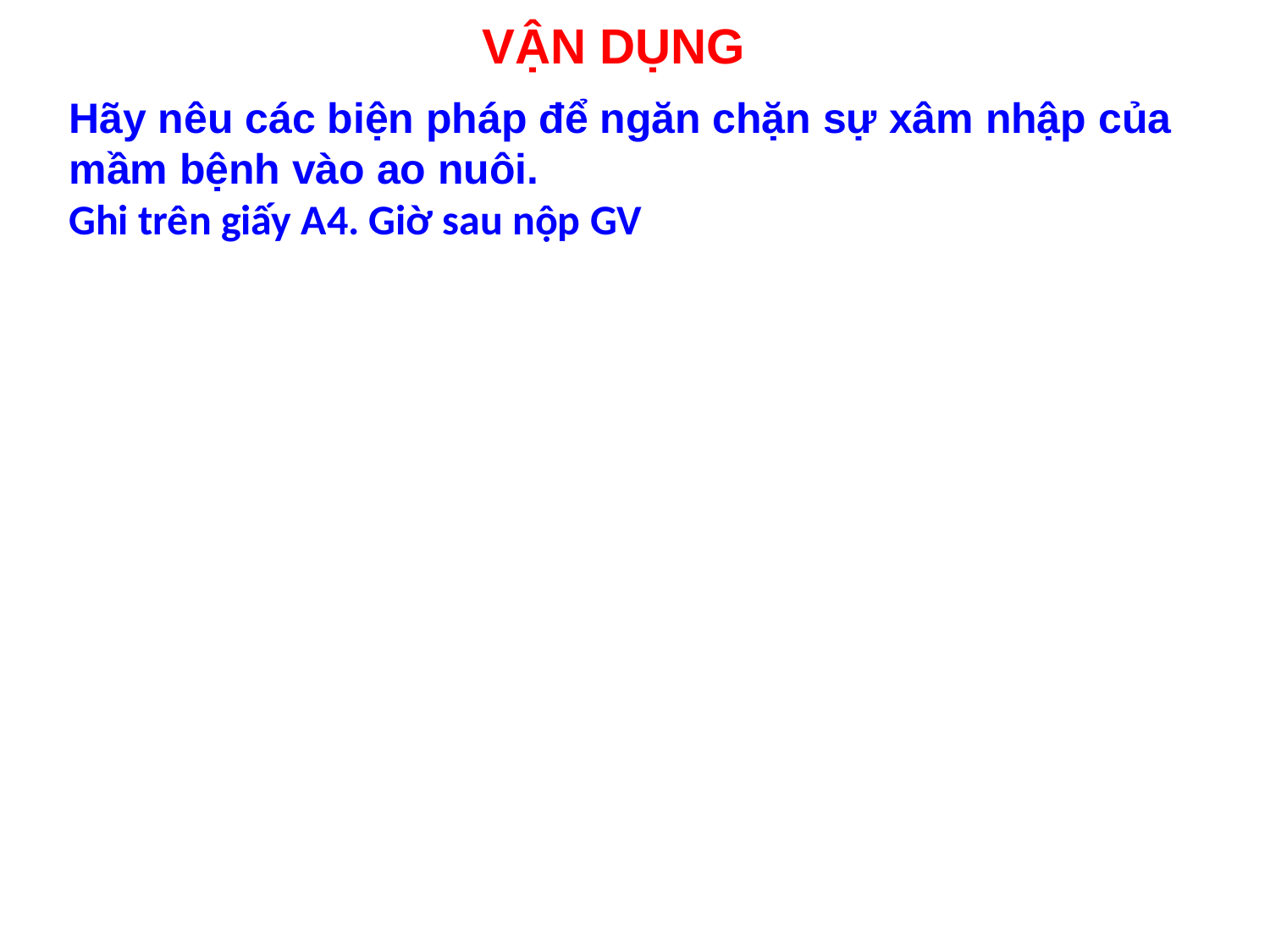

# VẬN DỤNG
Hãy nêu các biện pháp để ngăn chặn sự xâm nhập của mầm bệnh vào ao nuôi.
Ghi trên giấy A4. Giờ sau nộp GV